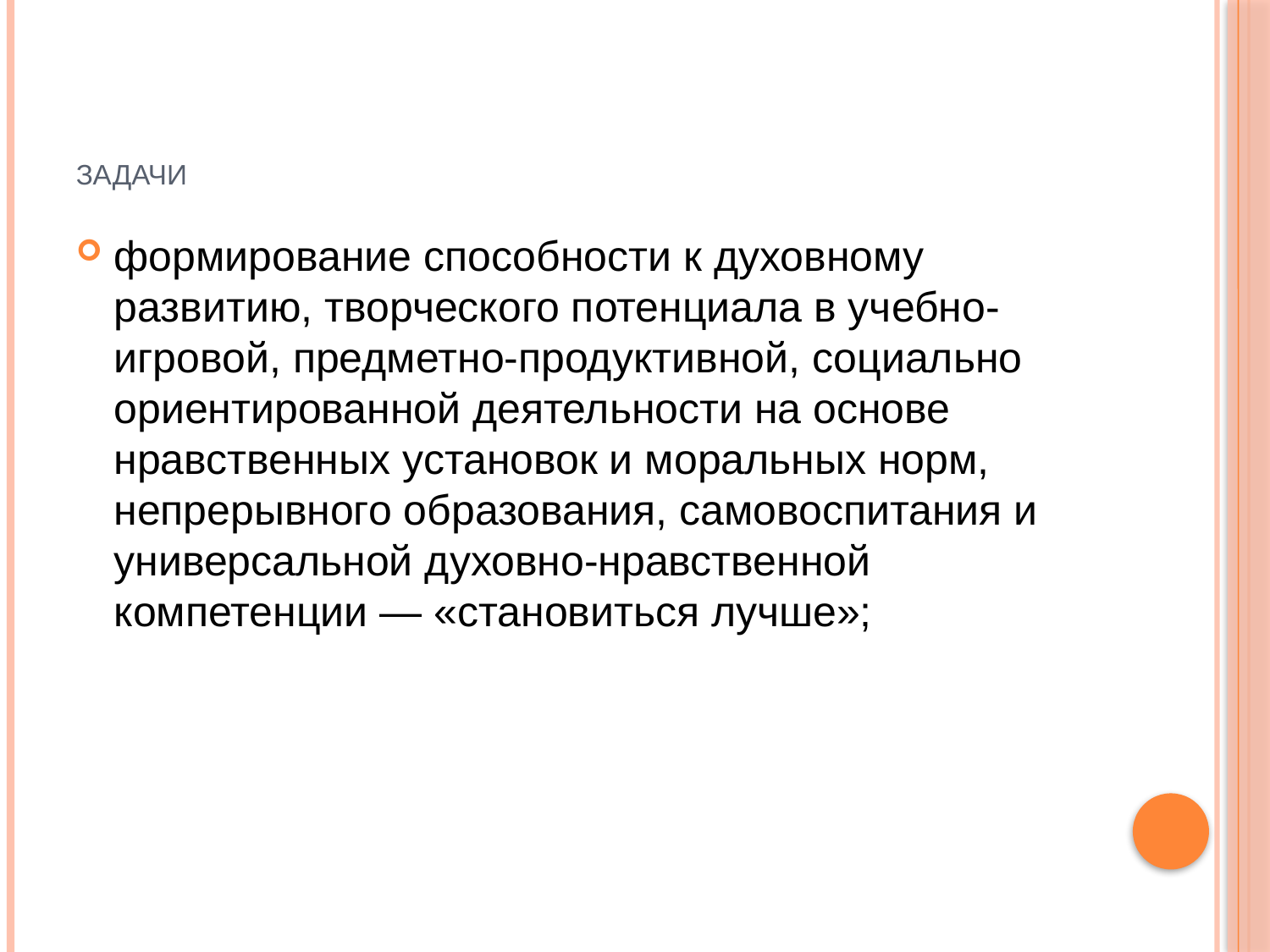

# задачи
формирование способности к духовному развитию, творческого потенциала в учебно-игровой, предметно-продуктивной, социально ориентированной деятельности на основе нравственных установок и моральных норм, непрерывного образования, самовоспитания и универсальной духовно-нравственной компетенции — «становиться лучше»;